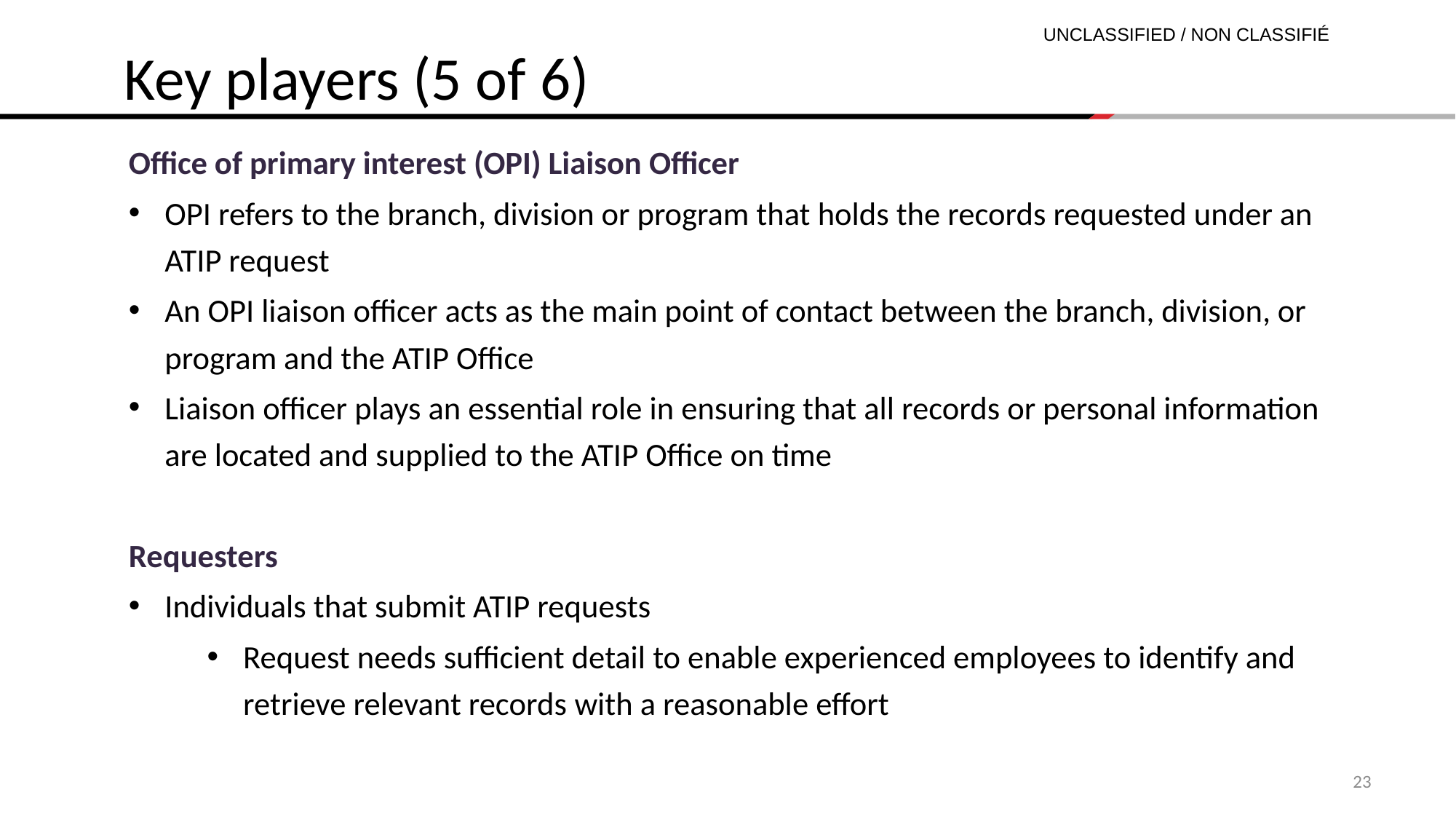

Key players (5 of 6)
Office of primary interest (OPI) Liaison Officer
OPI refers to the branch, division or program that holds the records requested under an ATIP request
An OPI liaison officer acts as the main point of contact between the branch, division, or program and the ATIP Office
Liaison officer plays an essential role in ensuring that all records or personal information are located and supplied to the ATIP Office on time

Requesters
Individuals that submit ATIP requests
Request needs sufficient detail to enable experienced employees to identify and retrieve relevant records with a reasonable effort

23